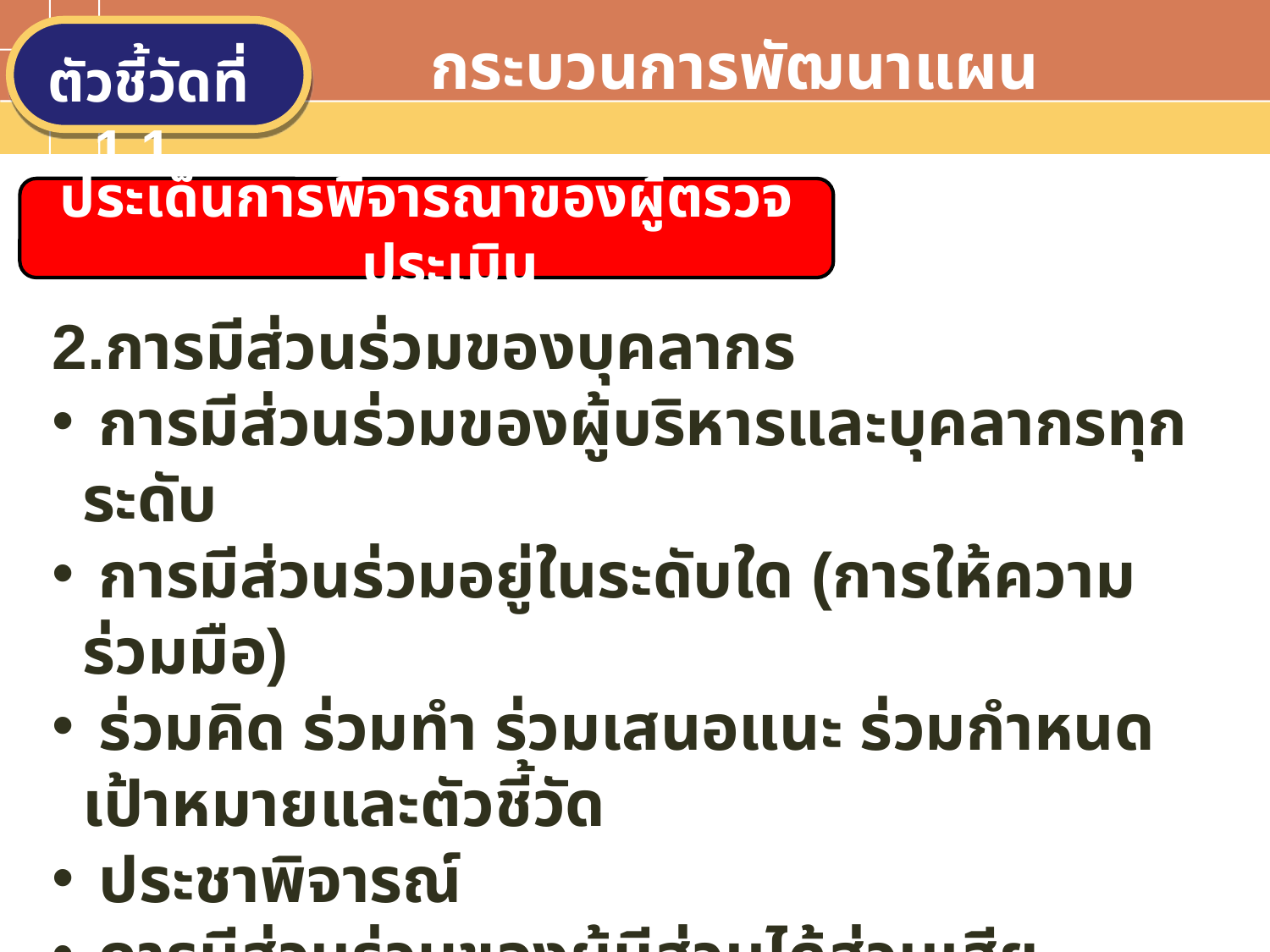

กระบวนการพัฒนาแผน
ตัวชี้วัดที่ 1.1
ประเด็นการพิจารณาของผู้ตรวจประเมิน
Text in here
2.การมีส่วนร่วมของบุคลากร
 การมีส่วนร่วมของผู้บริหารและบุคลากรทุกระดับ
 การมีส่วนร่วมอยู่ในระดับใด (การให้ความร่วมมือ)
 ร่วมคิด ร่วมทำ ร่วมเสนอแนะ ร่วมกำหนดเป้าหมายและตัวชี้วัด
 ประชาพิจารณ์
 การมีส่วนร่วมของผู้มีส่วนได้ส่วนเสีย (EdPEx)
Text in here
Text in here